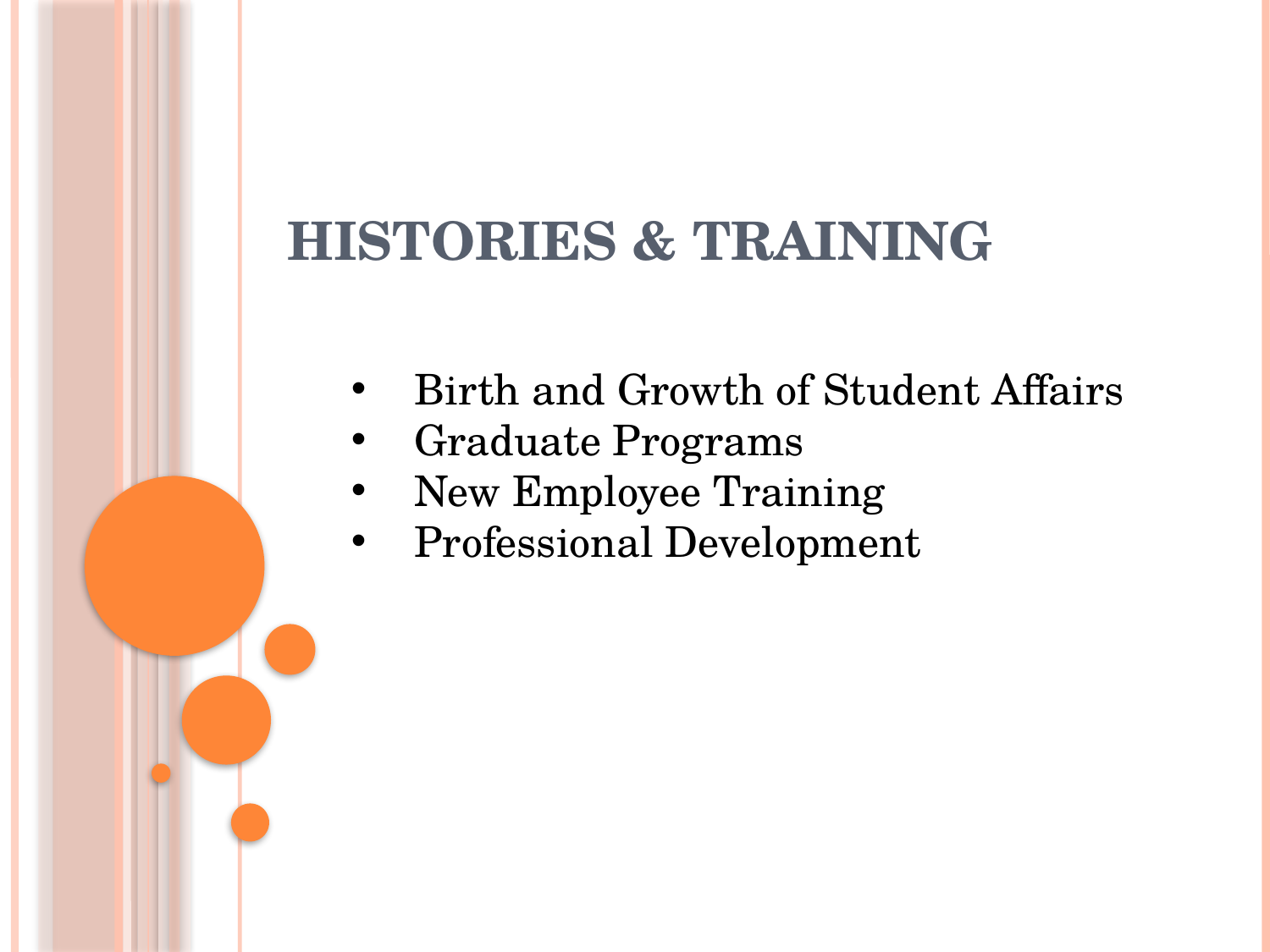

# Histories & Training
Birth and Growth of Student Affairs
Graduate Programs
New Employee Training
Professional Development